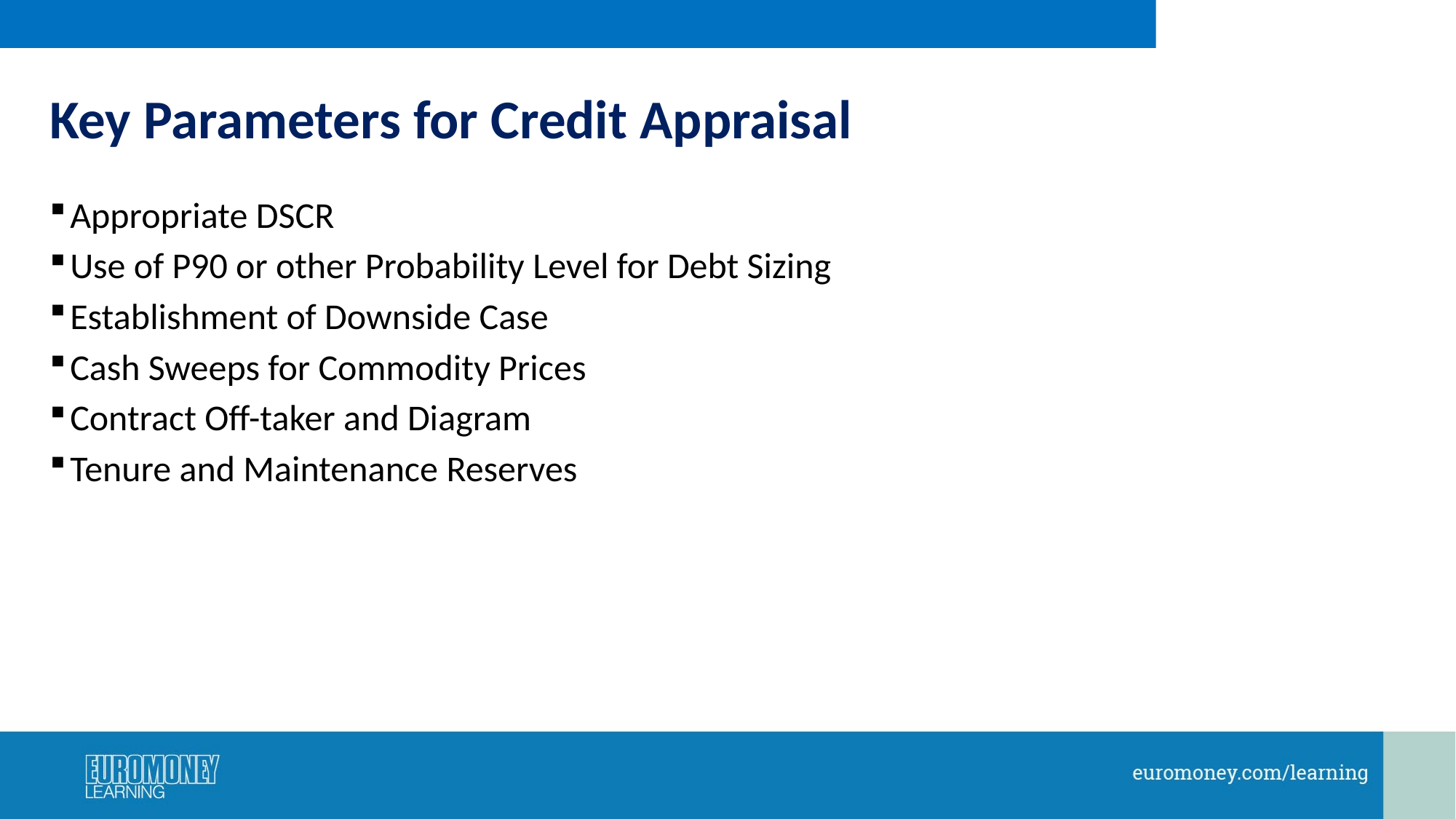

# Key Parameters for Credit Appraisal
Appropriate DSCR
Use of P90 or other Probability Level for Debt Sizing
Establishment of Downside Case
Cash Sweeps for Commodity Prices
Contract Off-taker and Diagram
Tenure and Maintenance Reserves